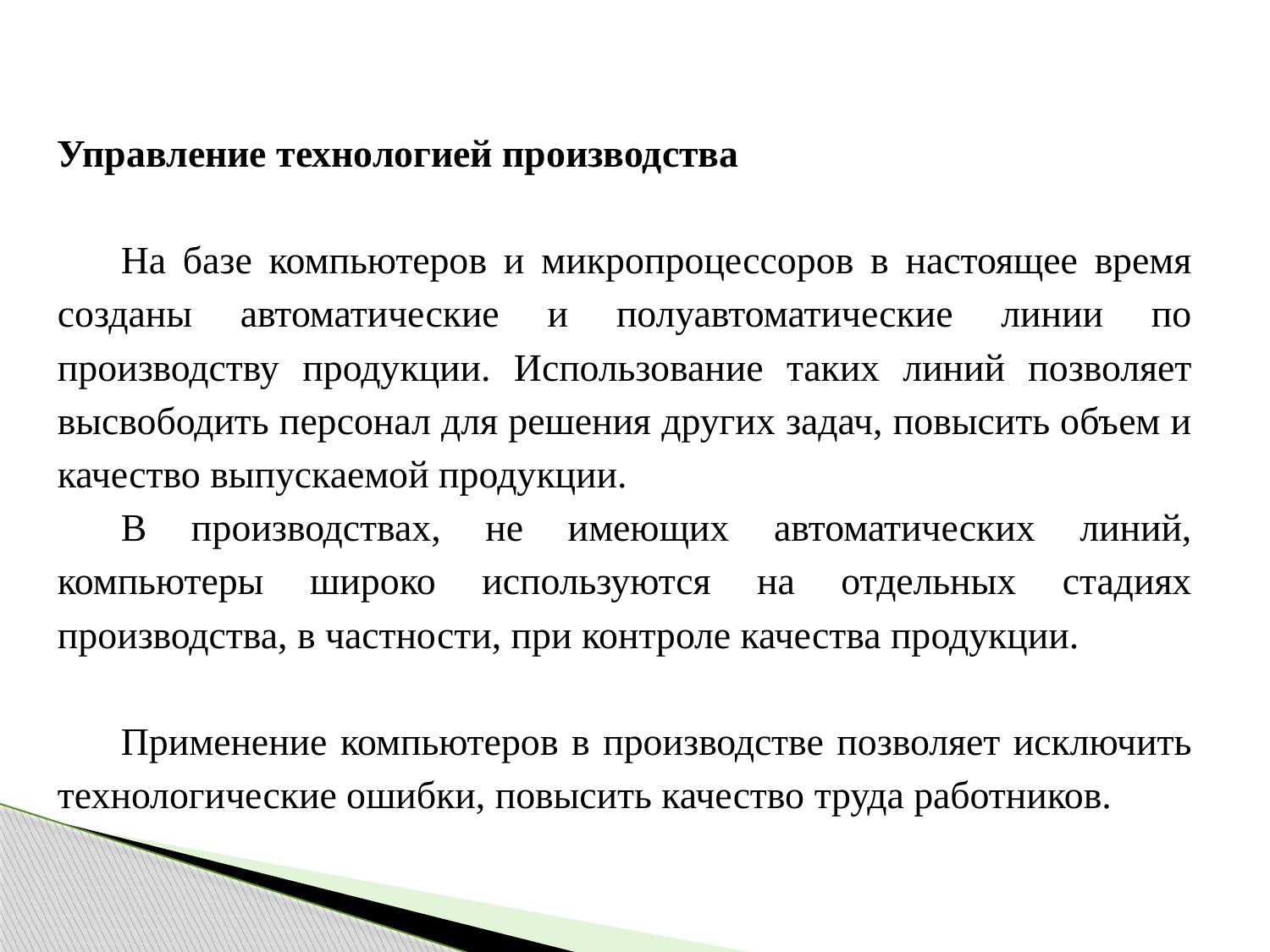

Управление технологией производства

На базе компьютеров и микропроцессоров в настоящее время созданы автоматические и полуавтоматические линии по производству продукции. Использование таких линий позволяет высвободить персонал для решения других задач, повысить объем и качество выпускаемой продукции.
В производствах, не имеющих автоматических линий, компьютеры широко используются на отдельных стадиях производства, в частности, при контроле качества продукции.

Применение компьютеров в производстве позволяет исключить технологические ошибки, повысить качество труда работников.